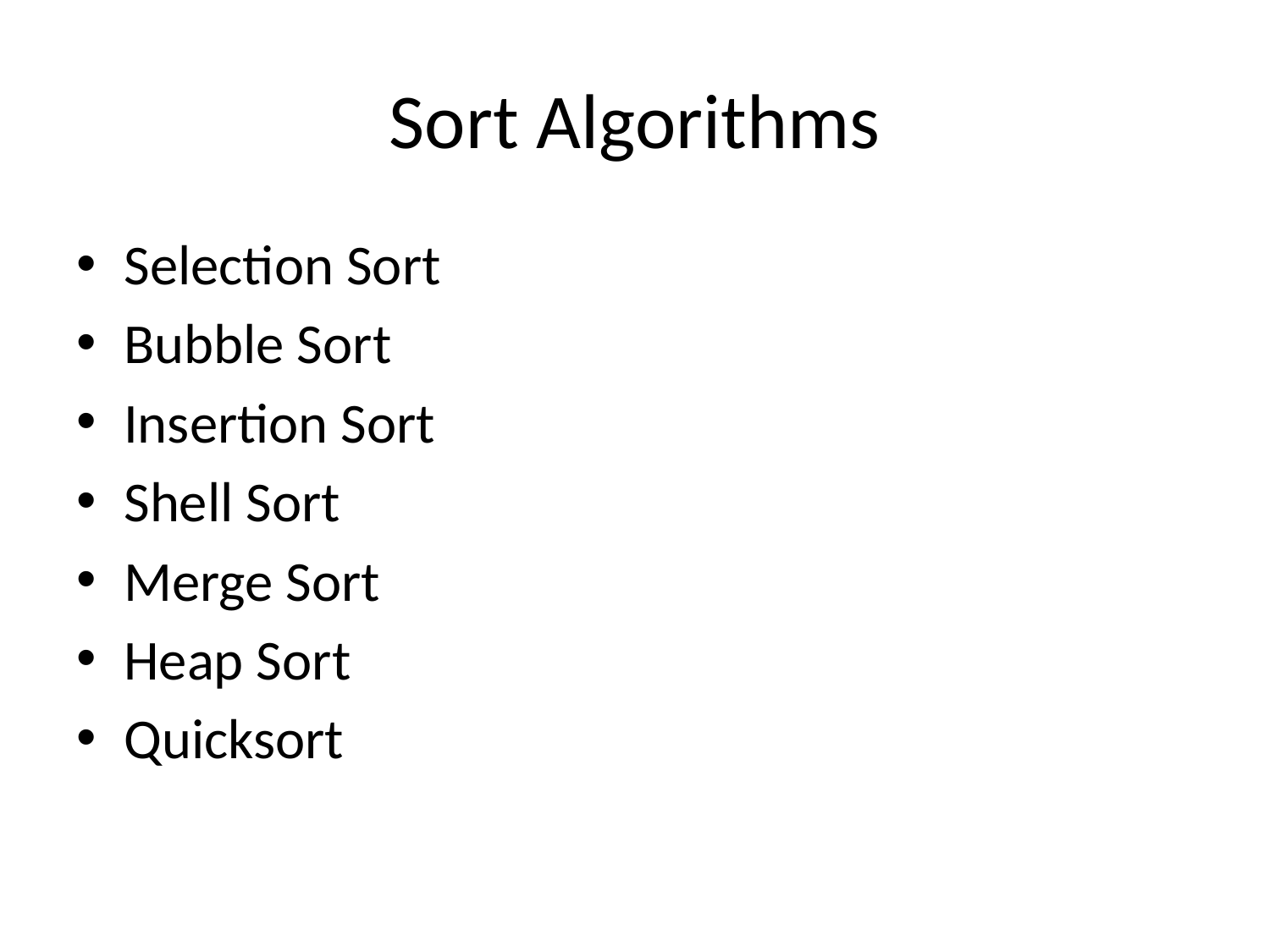

# Sort Algorithms
Selection Sort
Bubble Sort
Insertion Sort
Shell Sort
Merge Sort
Heap Sort
Quicksort